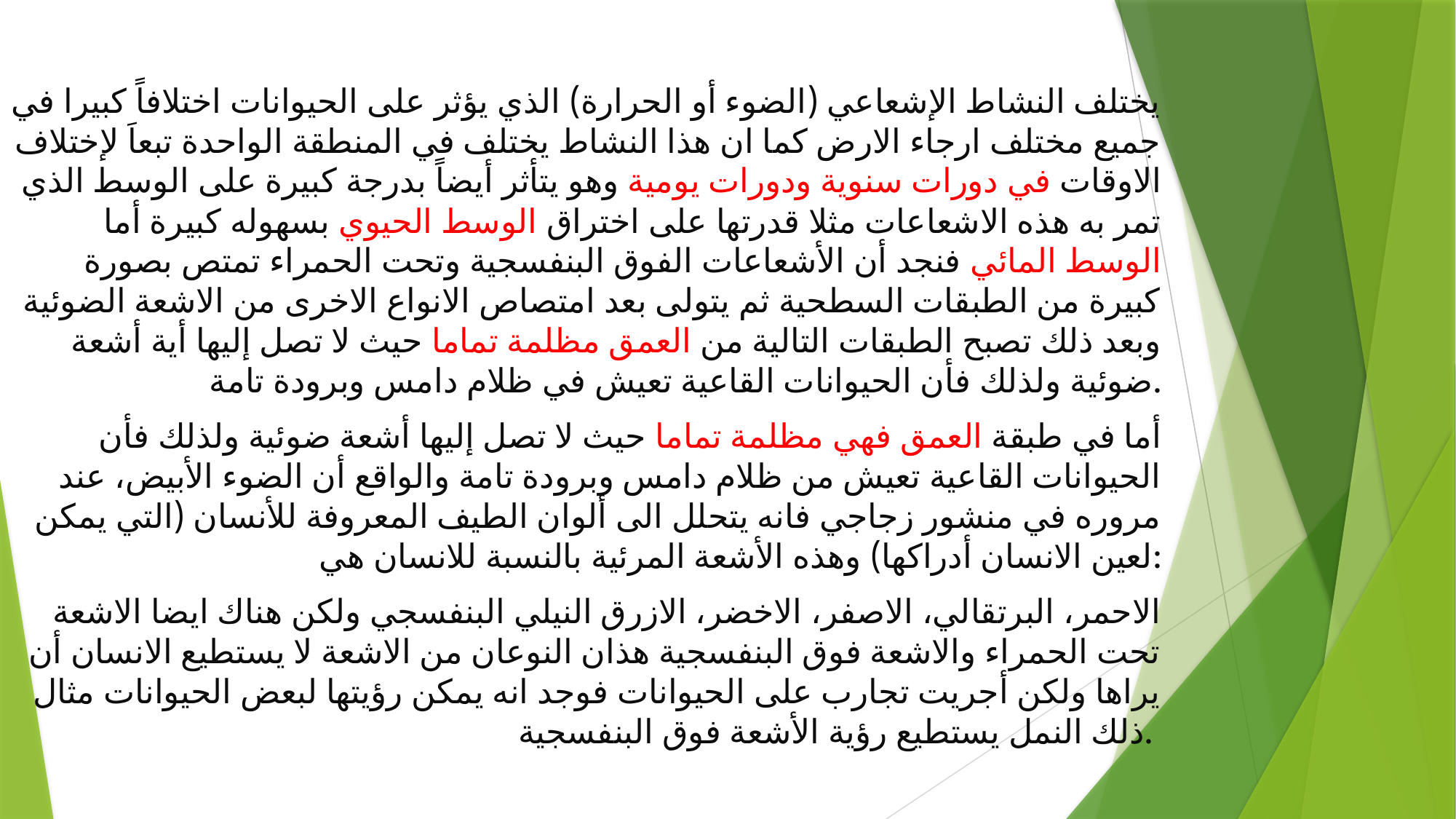

يختلف النشاط الإشعاعي (الضوء أو الحرارة) الذي يؤثر على الحيوانات اختلافاً كبيرا في جميع مختلف ارجاء الارض كما ان هذا النشاط يختلف في المنطقة الواحدة تبعاَ لإختلاف الاوقات في دورات سنوية ودورات يومية وهو يتأثر أيضاً بدرجة كبيرة على الوسط الذي تمر به هذه الاشعاعات مثلا قدرتها على اختراق الوسط الحيوي بسهوله كبيرة أما الوسط المائي فنجد أن الأشعاعات الفوق البنفسجية وتحت الحمراء تمتص بصورة كبيرة من الطبقات السطحية ثم يتولى بعد امتصاص الانواع الاخرى من الاشعة الضوئية وبعد ذلك تصبح الطبقات التالية من العمق مظلمة تماما حيث لا تصل إليها أية أشعة ضوئية ولذلك فأن الحيوانات القاعية تعيش في ظلام دامس وبرودة تامة.
أما في طبقة العمق فهي مظلمة تماما حيث لا تصل إليها أشعة ضوئية ولذلك فأن الحيوانات القاعية تعيش من ظلام دامس وبرودة تامة والواقع أن الضوء الأبيض، عند مروره في منشور زجاجي فانه يتحلل الى ألوان الطيف المعروفة للأنسان (التي يمكن لعين الانسان أدراكها) وهذه الأشعة المرئية بالنسبة للانسان هي:
الاحمر، البرتقالي، الاصفر، الاخضر، الازرق النيلي البنفسجي ولكن هناك ايضا الاشعة تحت الحمراء والاشعة فوق البنفسجية هذان النوعان من الاشعة لا يستطيع الانسان أن يراها ولكن أجريت تجارب على الحيوانات فوجد انه يمكن رؤيتها لبعض الحيوانات مثال ذلك النمل يستطيع رؤية الأشعة فوق البنفسجية.